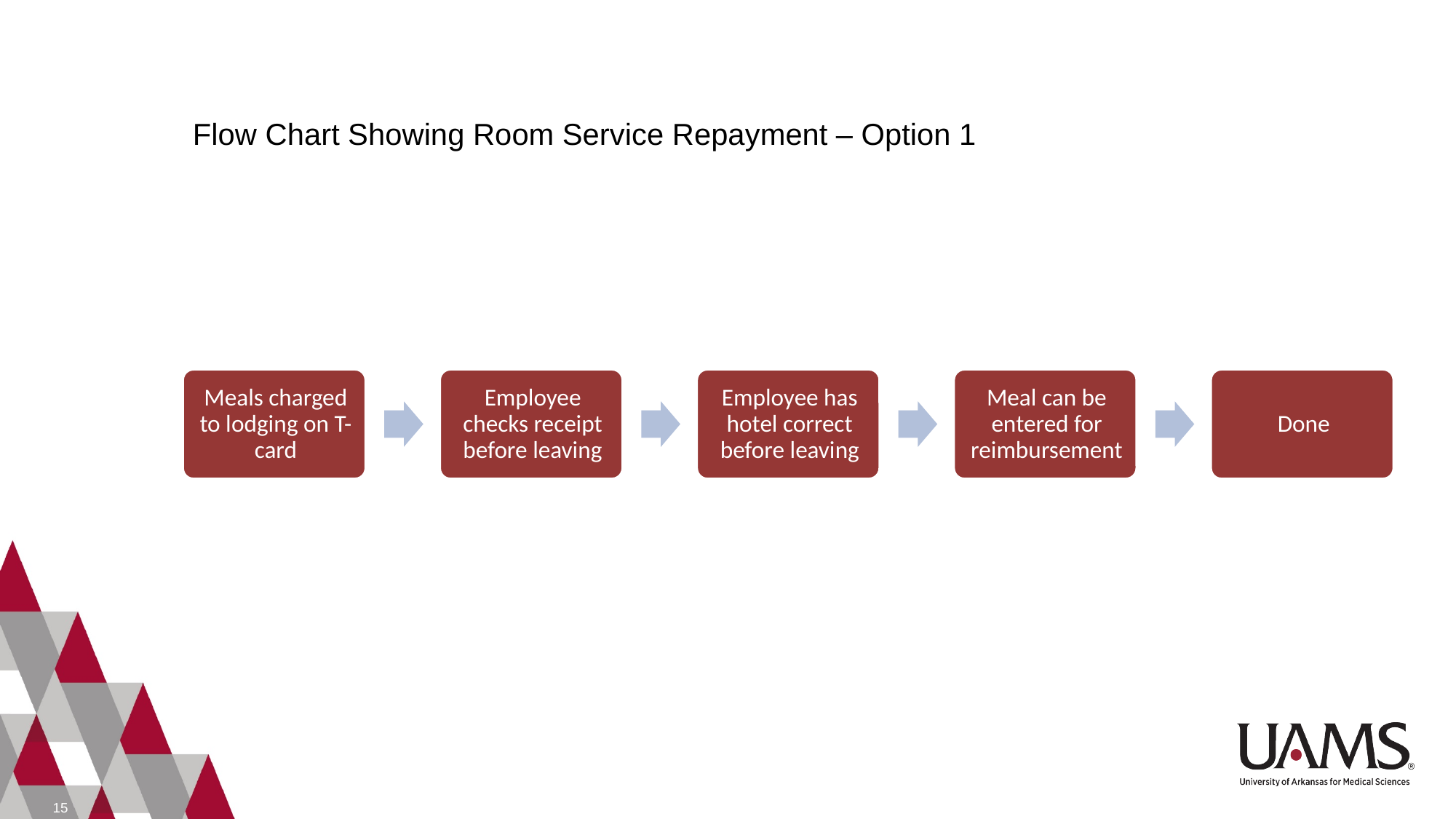

# Flow Chart Showing Room Service Repayment – Option 1
Meals charged to lodging on T-card

Employee checks receipt before leaving

Employee has hotel correct before leaving

Meal can be entered for reimbursement

Done